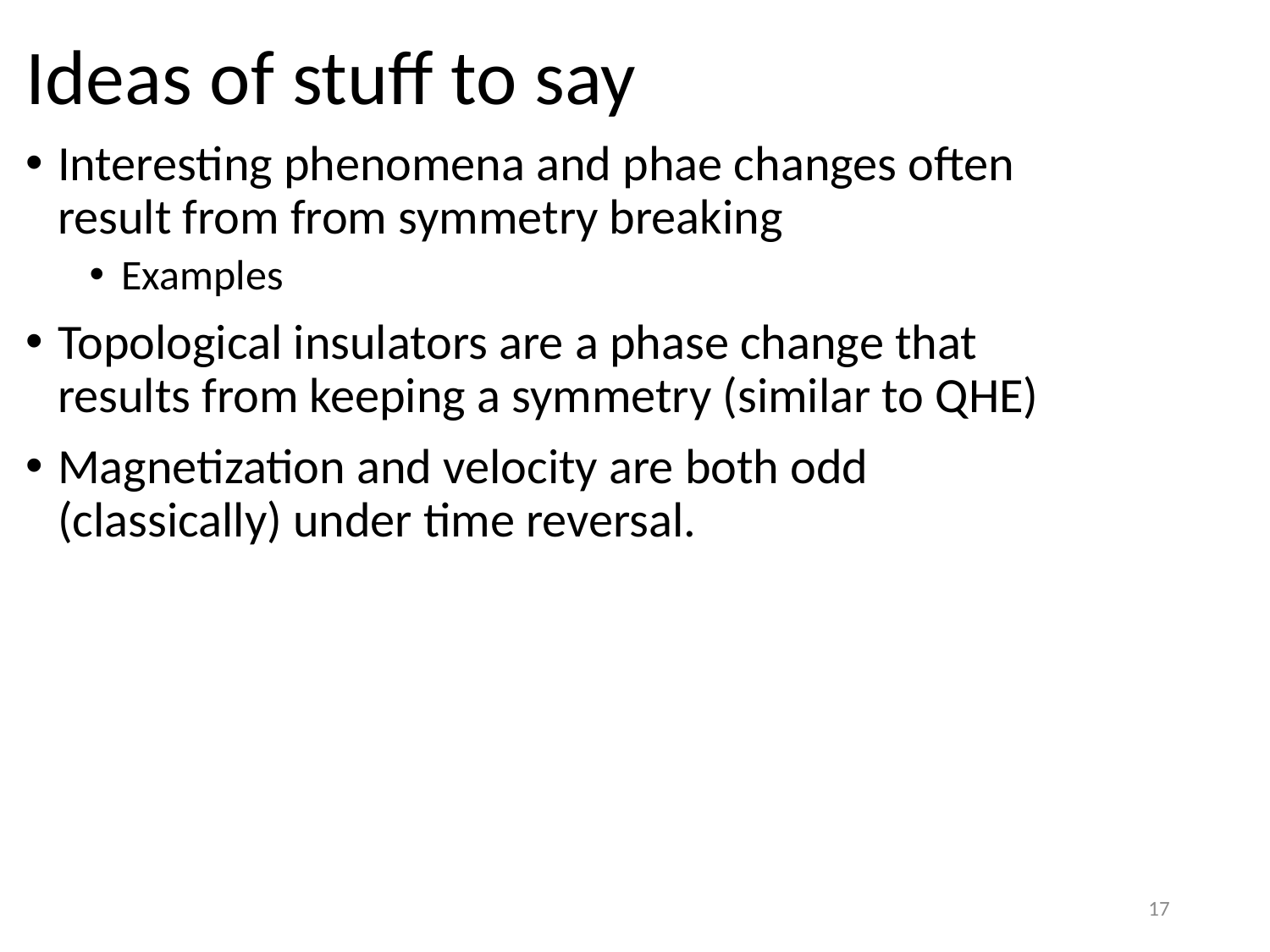

# Ideas of stuff to say
Interesting phenomena and phae changes often result from from symmetry breaking
Examples
Topological insulators are a phase change that results from keeping a symmetry (similar to QHE)
Magnetization and velocity are both odd (classically) under time reversal.
17